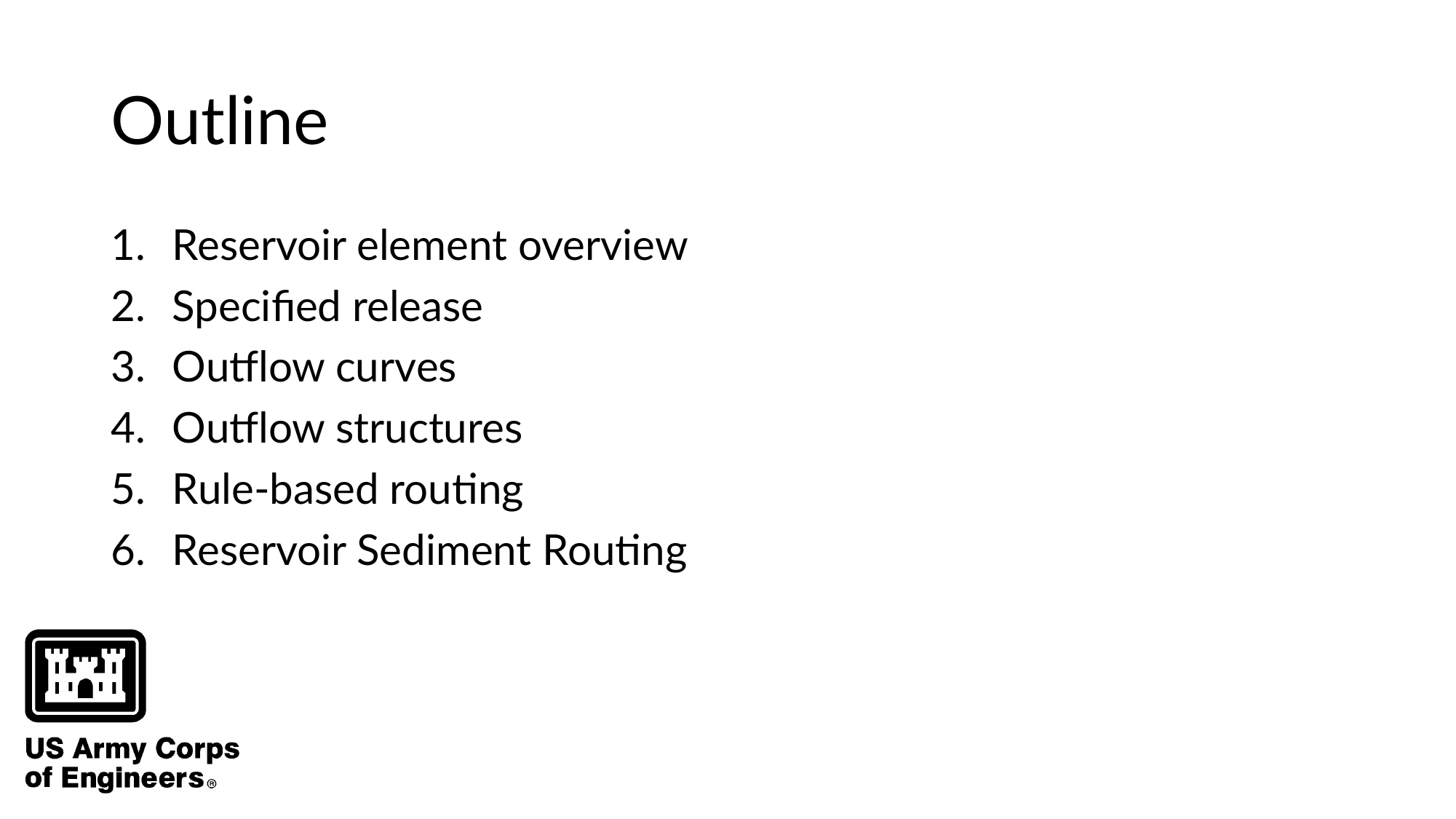

# Outline
Reservoir element overview
Specified release
Outflow curves
Outflow structures
Rule-based routing
Reservoir Sediment Routing